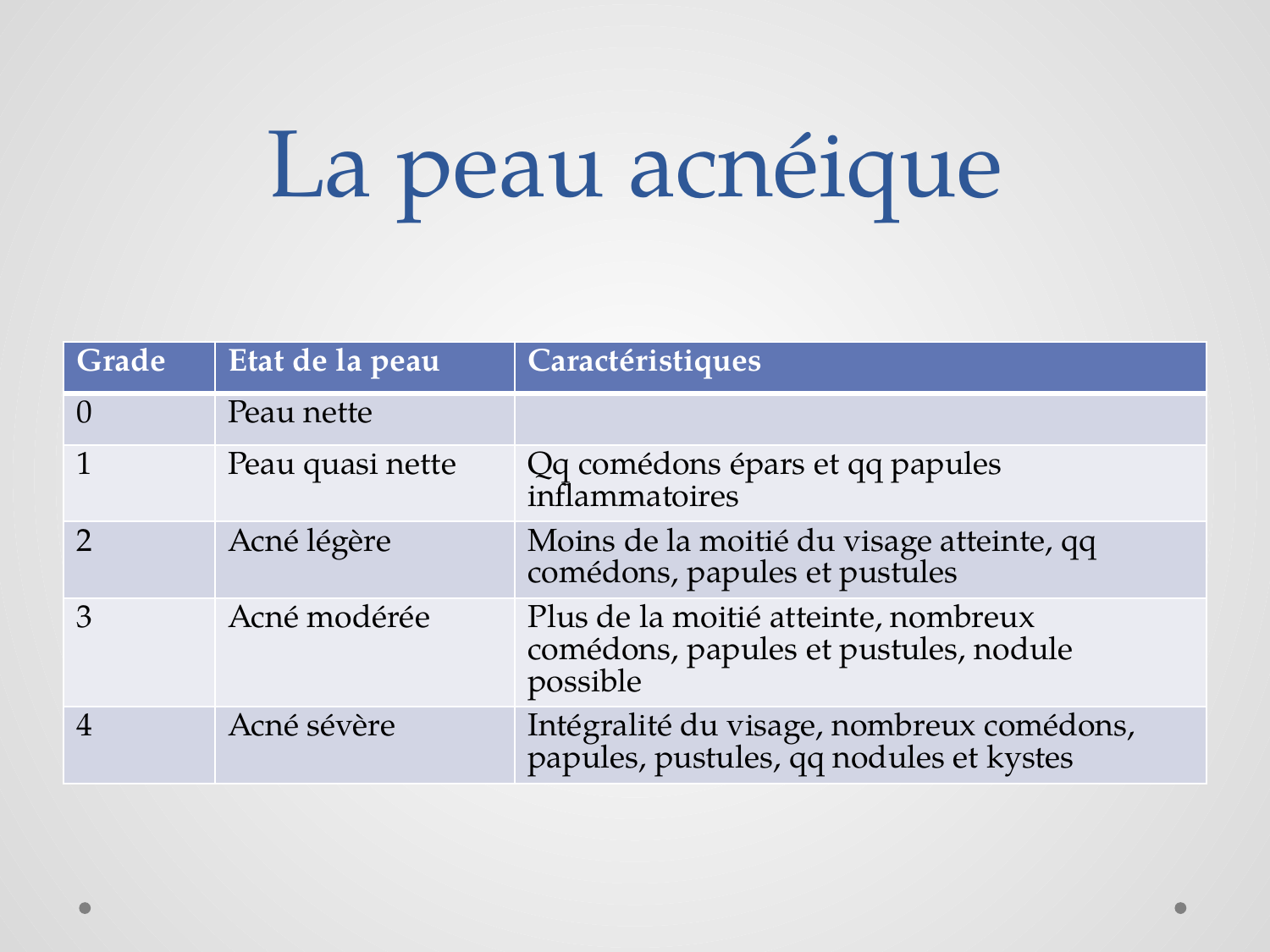

# La peau acnéique
| Grade | Etat de la peau | Caractéristiques |
| --- | --- | --- |
| 0 | Peau nette |  |
| 1 | Peau quasi nette | Qq comédons épars et qq papules inflammatoires |
| 2 | Acné légère | Moins de la moitié du visage atteinte, qq comédons, papules et pustules |
| 3 | Acné modérée | Plus de la moitié atteinte, nombreux comédons, papules et pustules, nodule possible |
| 4 | Acné sévère | Intégralité du visage, nombreux comédons, papules, pustules, qq nodules et kystes |